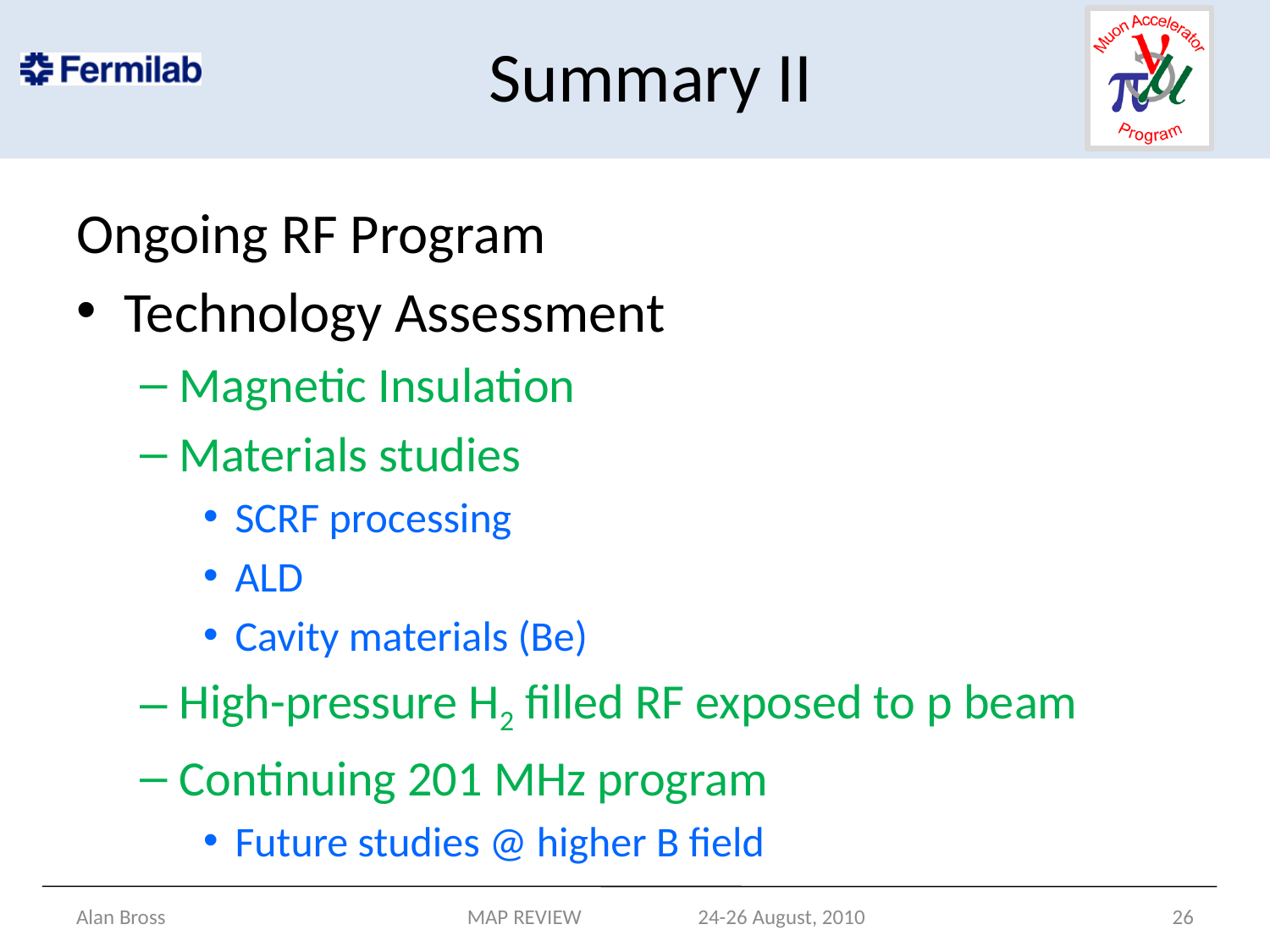

# Summary II
Ongoing RF Program
Technology Assessment
Magnetic Insulation
Materials studies
SCRF processing
ALD
Cavity materials (Be)
High-pressure H2 filled RF exposed to p beam
Continuing 201 MHz program
Future studies @ higher B field
Alan Bross
MAP REVIEW                        24-26 August, 2010
26